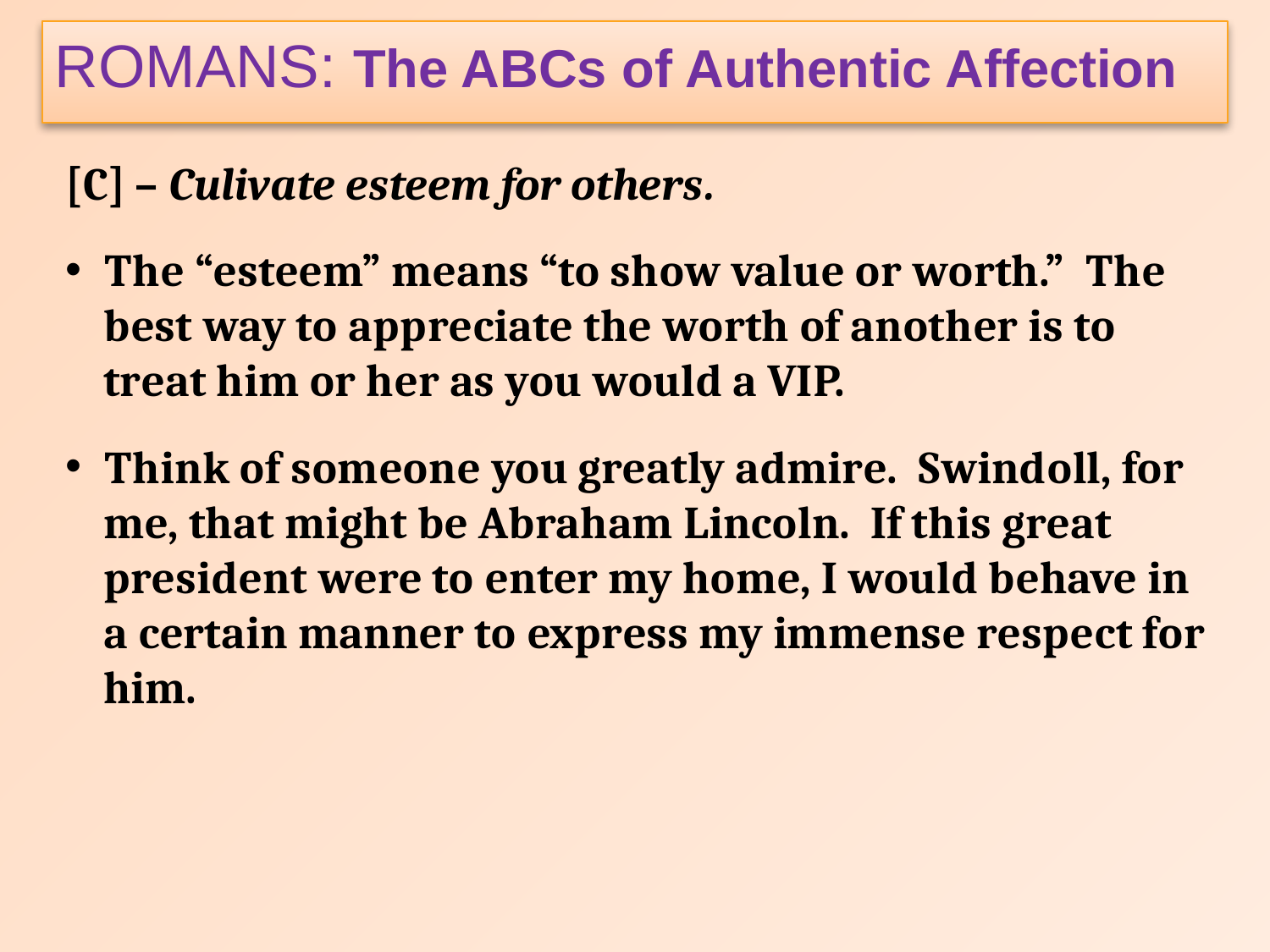

Romans: The ABCs of Authentic Affection

[C] – Culivate esteem for others.
The “esteem” means “to show value or worth.”  The best way to appreciate the worth of another is to treat him or her as you would a VIP.
Think of someone you greatly admire.  Swindoll, for me, that might be Abraham Lincoln.  If this great president were to enter my home, I would behave in a certain manner to express my immense respect for him.